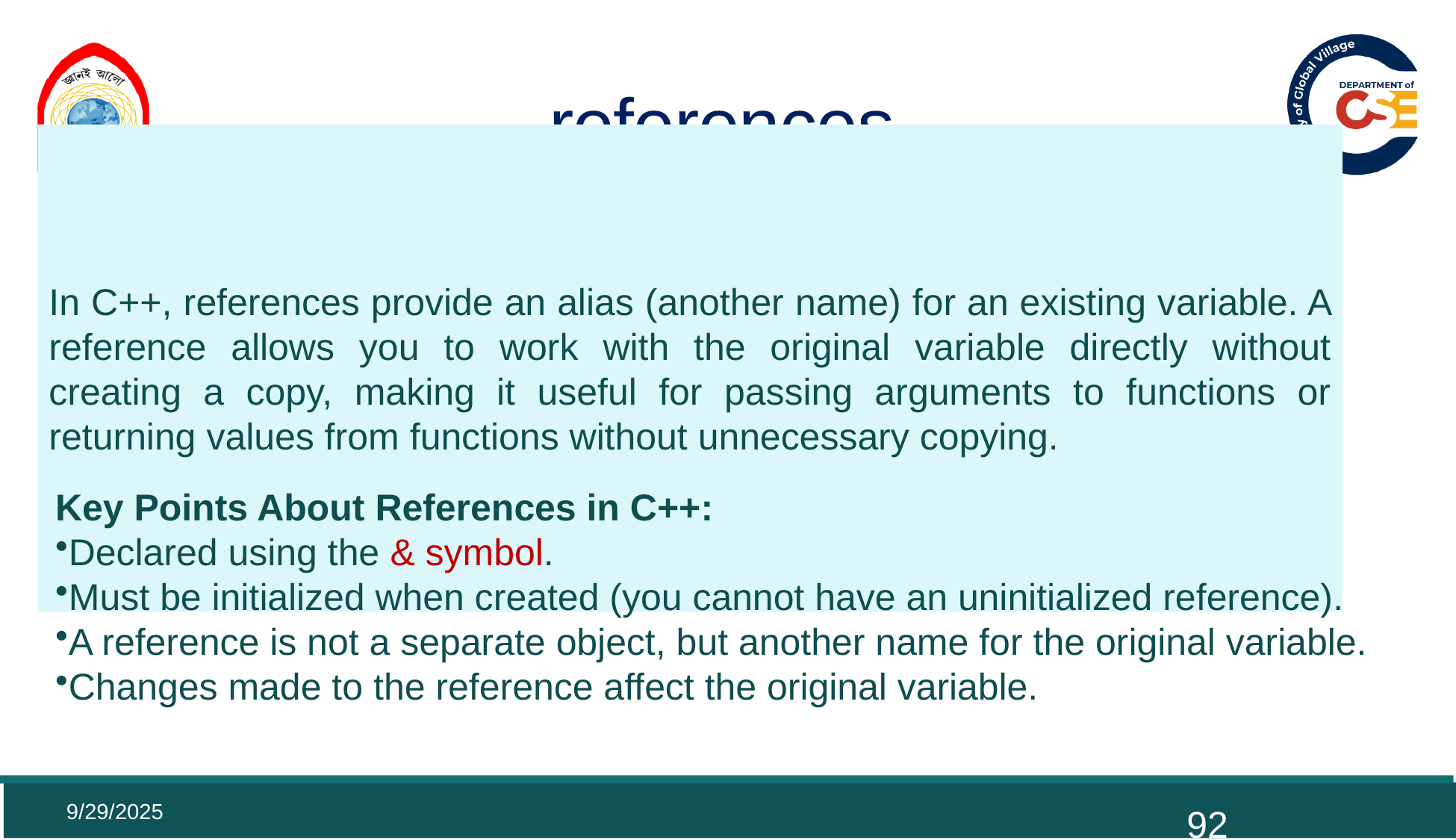

# references
In C++, references provide an alias (another name) for an existing variable. A reference allows you to work with the original variable directly without creating a copy, making it useful for passing arguments to functions or returning values from functions without unnecessary copying.
Key Points About References in C++:
Declared using the & symbol.
Must be initialized when created (you cannot have an uninitialized reference).
A reference is not a separate object, but another name for the original variable.
Changes made to the reference affect the original variable.

9/29/2025
92